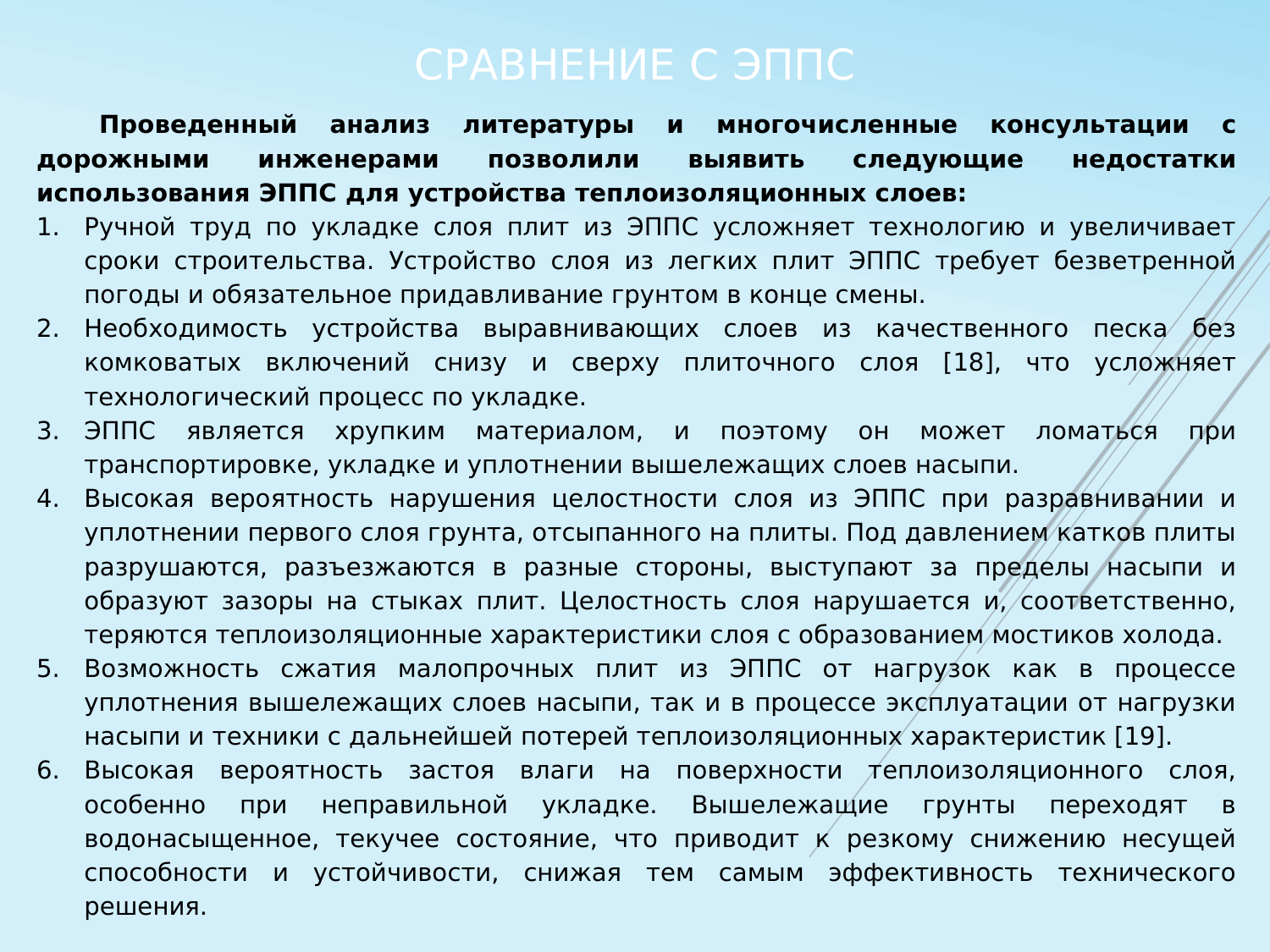

# Сравнение с ЭППС
Проведенный анализ литературы и многочисленные консультации с дорожными инженерами позволили выявить следующие недостатки использования ЭППС для устройства теплоизоляционных слоев:
Ручной труд по укладке слоя плит из ЭППС усложняет технологию и увеличивает сроки строительства. Устройство слоя из легких плит ЭППС требует безветренной погоды и обязательное придавливание грунтом в конце смены.
Необходимость устройства выравнивающих слоев из качественного песка без комковатых включений снизу и сверху плиточного слоя [18], что усложняет технологический процесс по укладке.
ЭППС является хрупким материалом, и поэтому он может ломаться при транспортировке, укладке и уплотнении вышележащих слоев насыпи.
Высокая вероятность нарушения целостности слоя из ЭППС при разравнивании и уплотнении первого слоя грунта, отсыпанного на плиты. Под давлением катков плиты разрушаются, разъезжаются в разные стороны, выступают за пределы насыпи и образуют зазоры на стыках плит. Целостность слоя нарушается и, соответственно, теряются теплоизоляционные характеристики слоя с образованием мостиков холода.
Возможность сжатия малопрочных плит из ЭППС от нагрузок как в процессе уплотнения вышележащих слоев насыпи, так и в процессе эксплуатации от нагрузки насыпи и техники с дальнейшей потерей теплоизоляционных характеристик [19].
Высокая вероятность застоя влаги на поверхности теплоизоляционного слоя, особенно при неправильной укладке. Вышележащие грунты переходят в водонасыщенное, текучее состояние, что приводит к резкому снижению несущей способности и устойчивости, снижая тем самым эффективность технического решения.